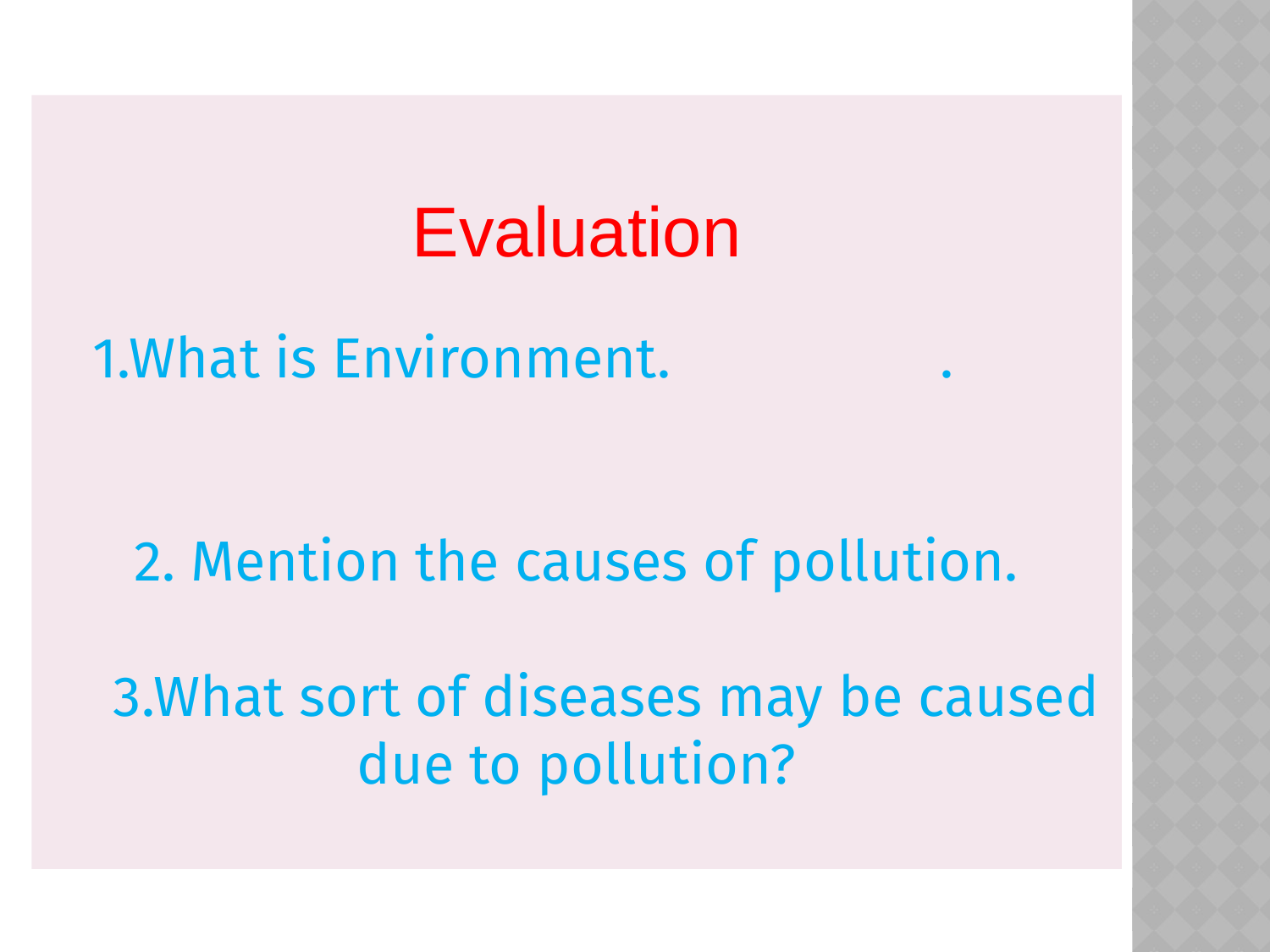

Evaluation

   1.What is Environment.                  .

2. Mention the causes of pollution.

    3.What sort of diseases may be caused due to pollution?